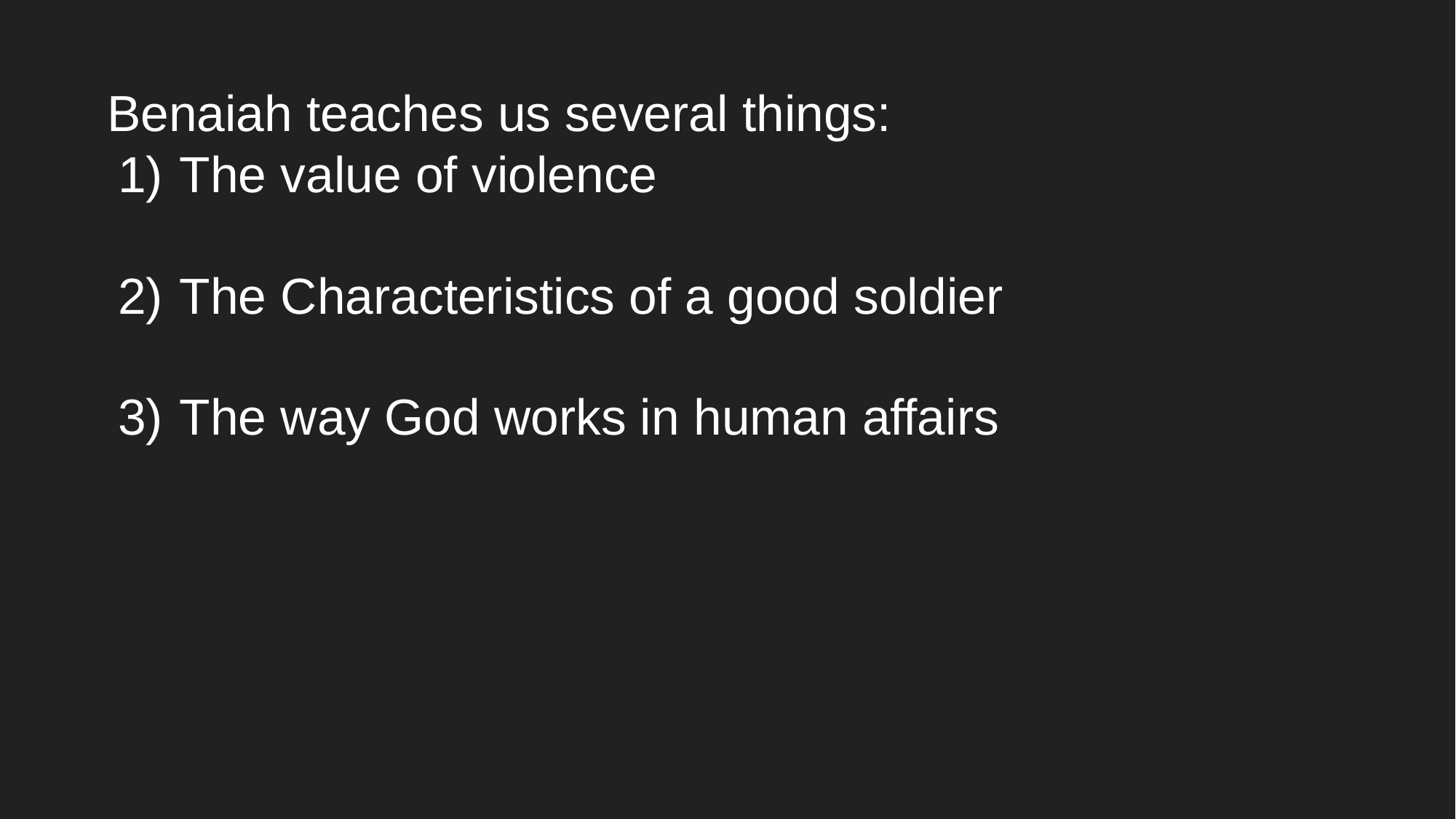

Benaiah teaches us several things:
The value of violence

The Characteristics of a good soldier

The way God works in human affairs